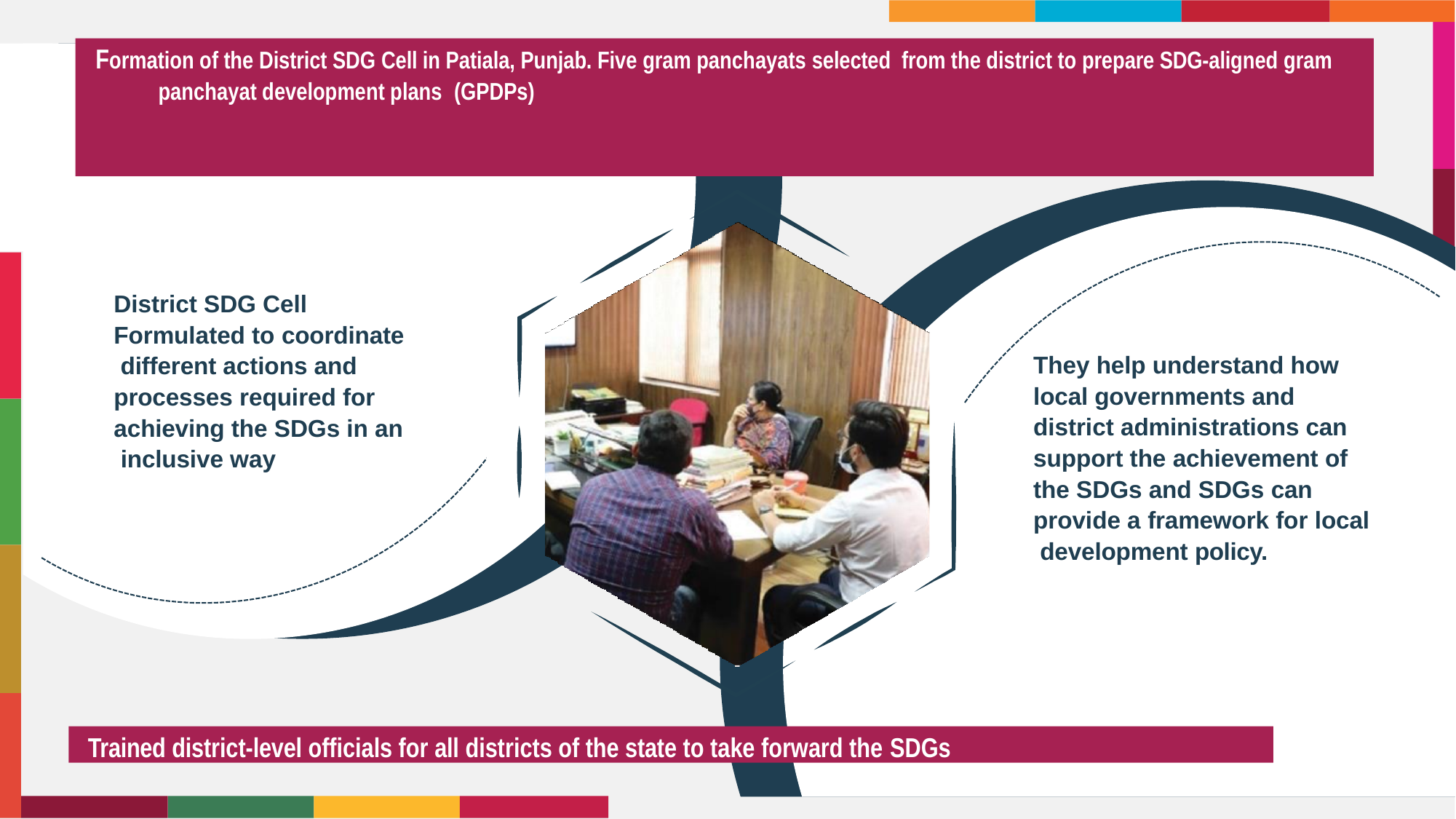

# Formation of the District SDG Cell in Patiala, Punjab. Five gram panchayats selected  from the district to prepare SDG-aligned gram panchayat development plans (GPDPs)

District SDG Cell  Formulated to coordinate  different actions and  processes required for  achieving the SDGs in an  inclusive way
They help understand how  local governments and  district administrations can  support the achievement of  the SDGs and SDGs can  provide a framework for local  development policy.
Trained district-level officials for all districts of the state to take forward the SDGs